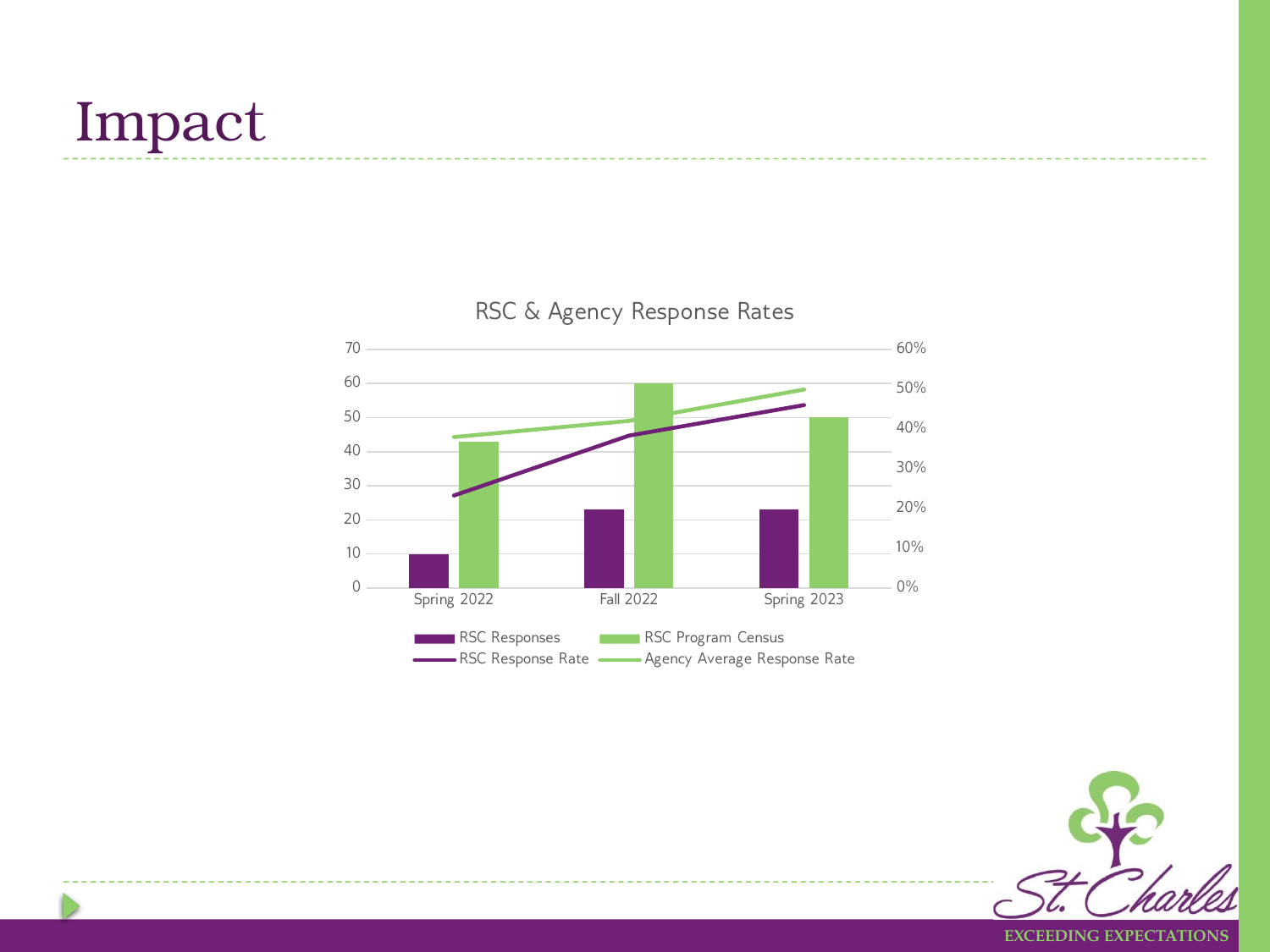

# Impact

### Chart: RSC & Agency Response Rates

| Category | RSC Responses | RSC Program Census  | RSC Response Rate | Agency Average Response Rate |
|---|---|---|---|---|
| Spring 2022 | 10.0 | 43.0 | 0.23255813953488372 | 0.379585326953748 |
| Fall 2022 | 23.0 | 60.0 | 0.38333333333333336 | 0.4203125 |
| Spring 2023 | 23.0 | 50.0 | 0.46 | 0.49904397705544934 |